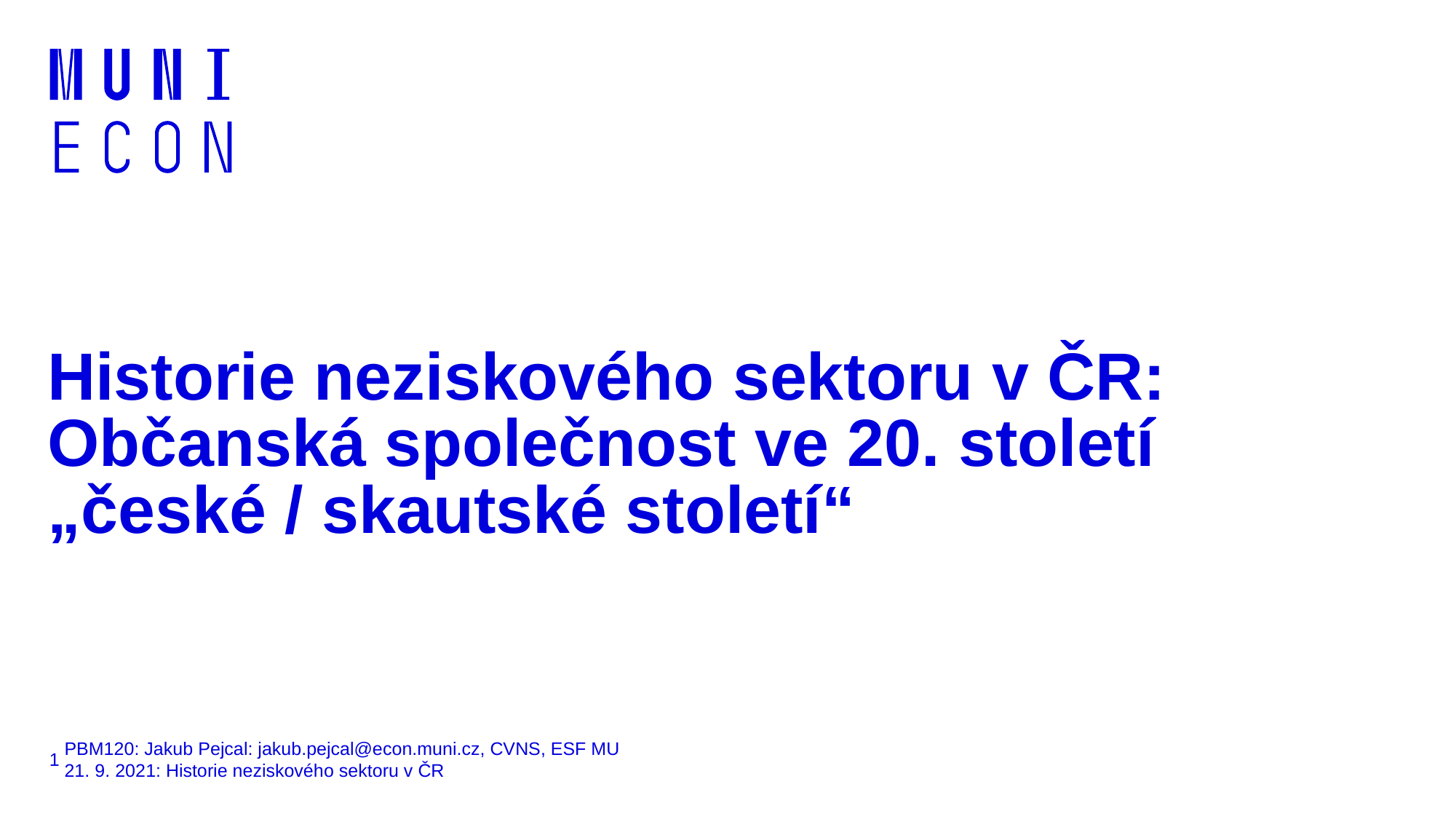

# Historie neziskového sektoru v ČR: Občanská společnost ve 20. století „české / skautské století“
1
PBM120: Jakub Pejcal: jakub.pejcal@econ.muni.cz, CVNS, ESF MU
21. 9. 2021: Historie neziskového sektoru v ČR